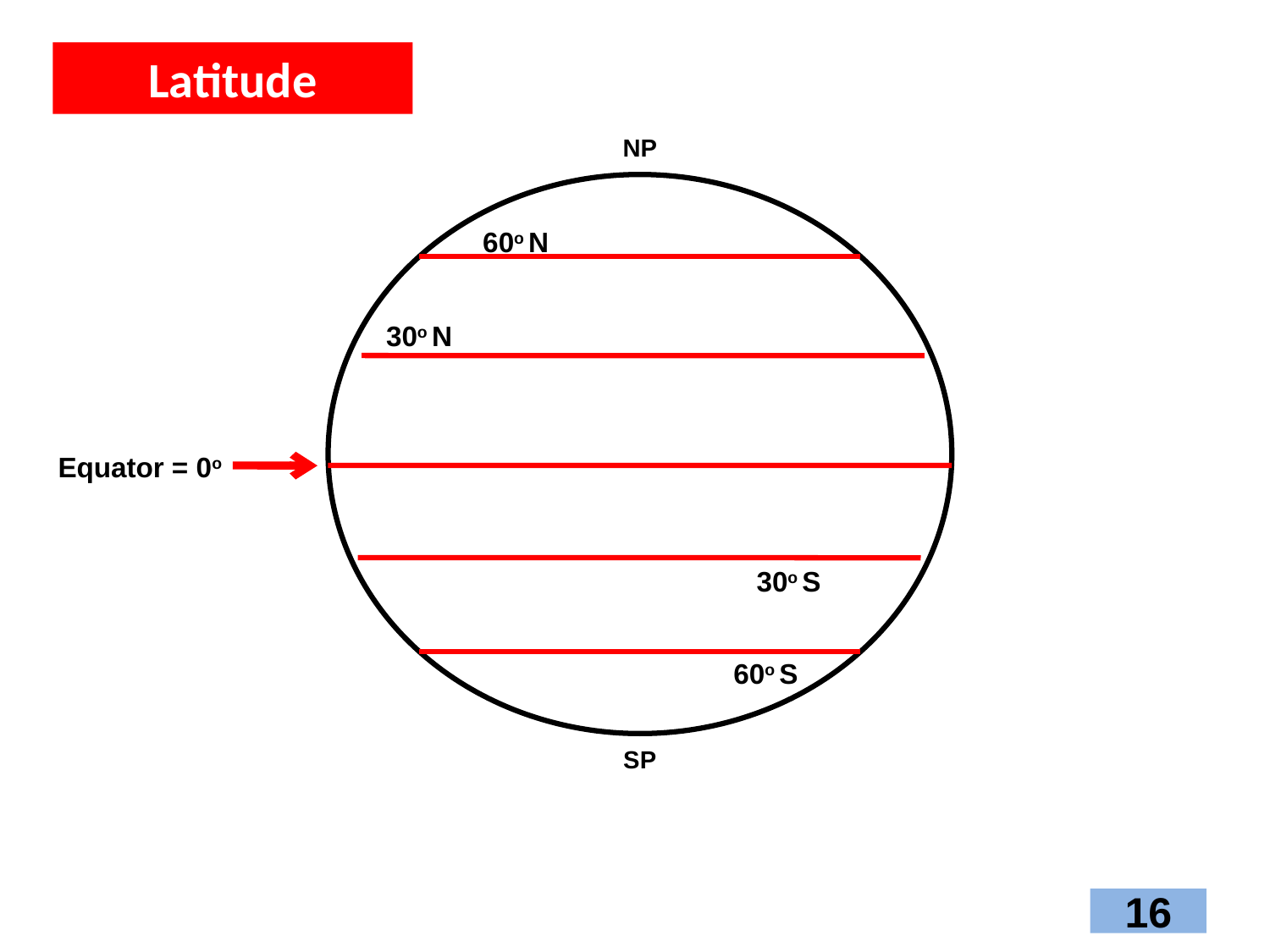

Latitude
NP

60o N
30o N
Equator = 0o

30o S
60o S
SP
16